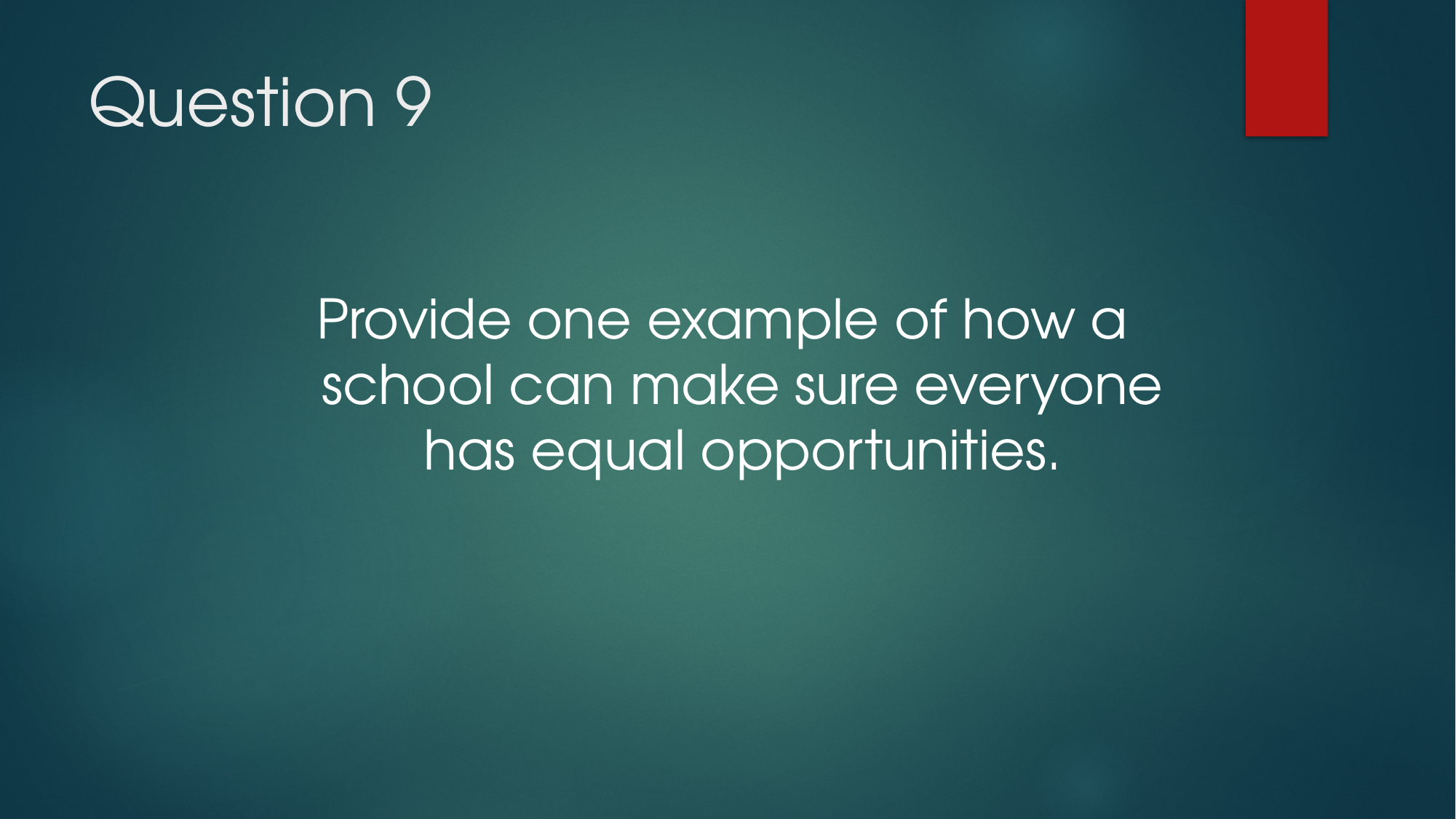

Question 9

Provide one example of how a school can make sure everyone has equal opportunities.